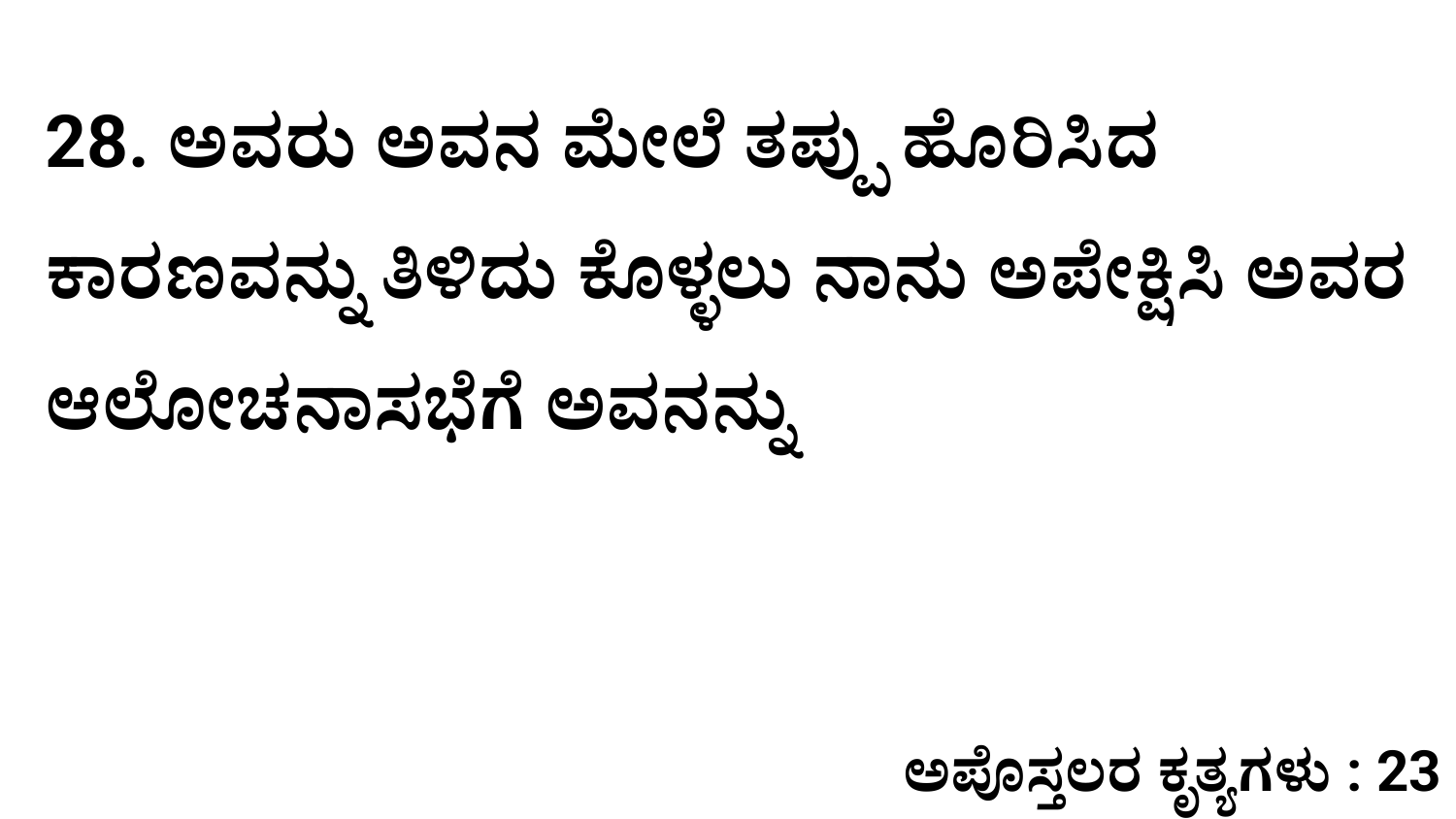

28. ಅವರು ಅವನ ಮೇಲೆ ತಪ್ಪು ಹೊರಿಸಿದ ಕಾರಣವನ್ನು ತಿಳಿದು ಕೊಳ್ಳಲು ನಾನು ಅಪೇಕ್ಷಿಸಿ ಅವರ ಆಲೋಚನಾಸಭೆಗೆ ಅವನನ್ನು
ಅಪೊಸ್ತಲರ ಕೃತ್ಯಗಳು : 23